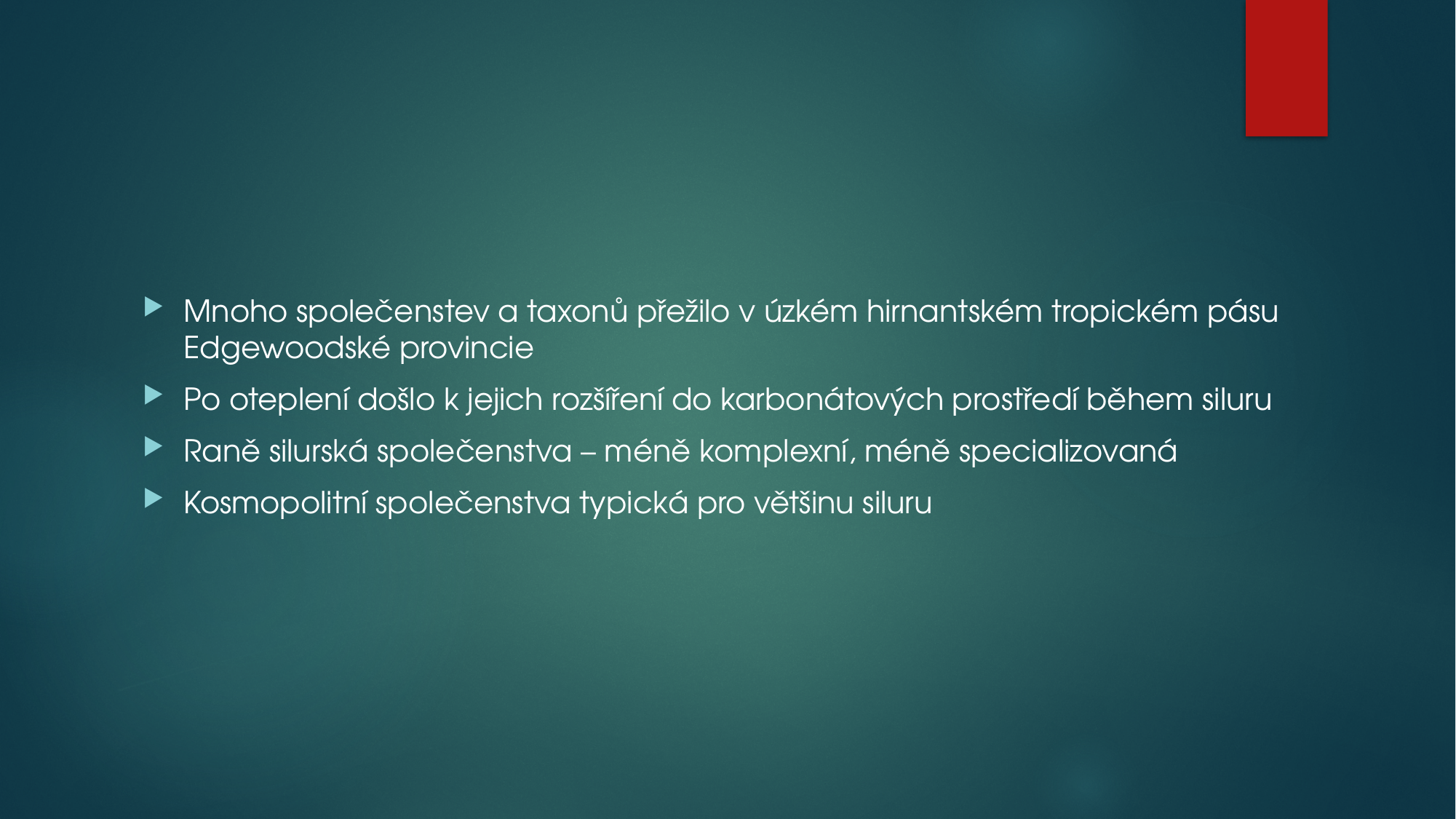

Mnoho společenstev a taxonů přežilo v úzkém hirnantském tropickém pásu Edgewoodské provincie
Po oteplení došlo k jejich rozšíření do karbonátových prostředí během siluru
Raně silurská společenstva – méně komplexní, méně specializovaná
Kosmopolitní společenstva typická pro většinu siluru